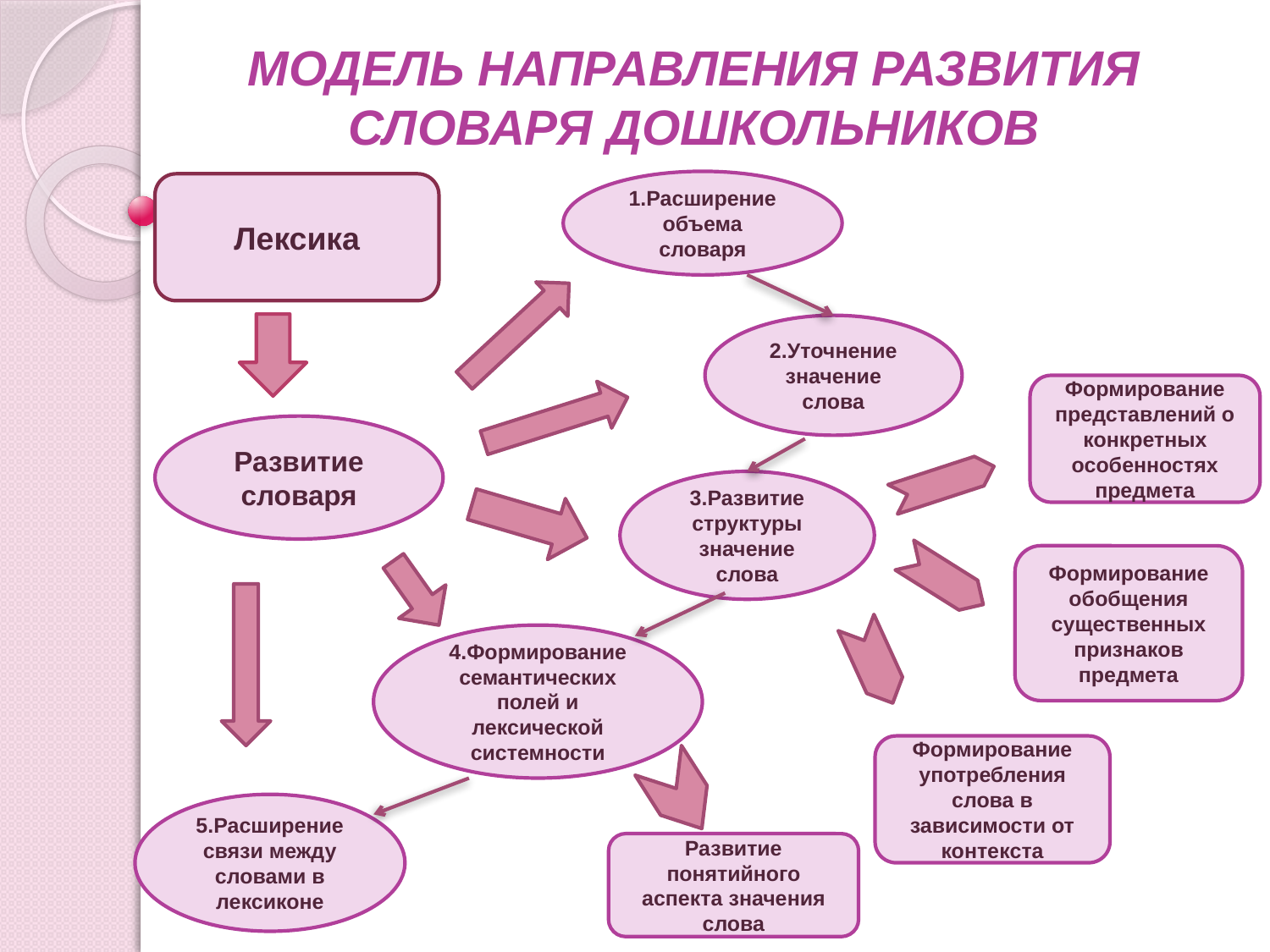

# МОДЕЛЬ НАПРАВЛЕНИЯ РАЗВИТИЯ СЛОВАРЯ ДОШКОЛЬНИКОВ

1.Расширение объема словаря
Лексика

2.Уточнение значение слова

Формирование представлений о конкретных особенностях предмета
Развитие словаря

3.Развитие структуры значение слова
Формирование обобщения существенных признаков предмета

4.Формирование семантических полей и лексической системности

Формирование употребления слова в зависимости от контекста

5.Расширение связи между словами в лексиконе
Развитие понятийного аспекта значения слова